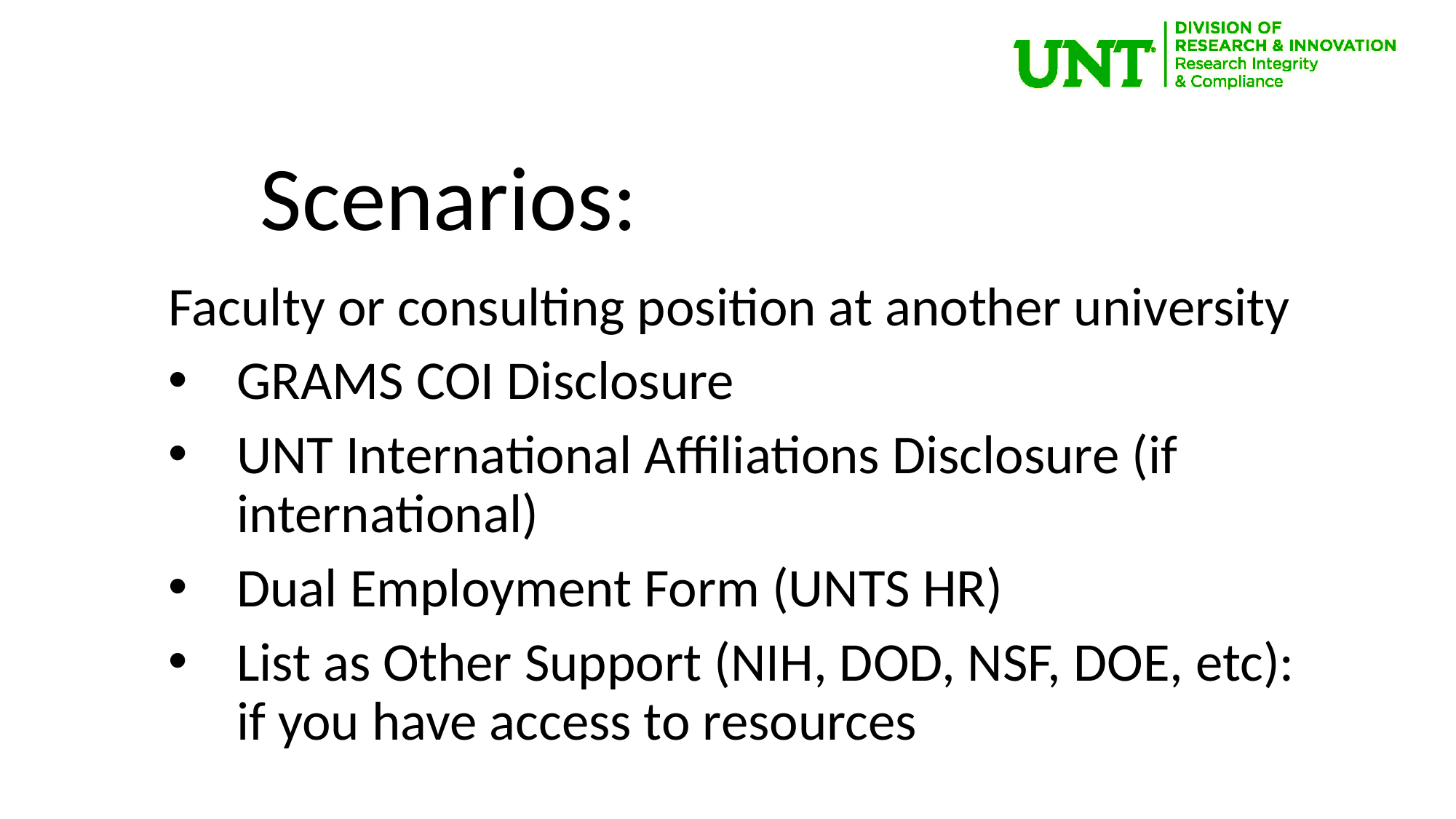

Scenarios:
Faculty or consulting position at another university
GRAMS COI Disclosure
UNT International Affiliations Disclosure (if international)
Dual Employment Form (UNTS HR)
List as Other Support (NIH, DOD, NSF, DOE, etc): if you have access to resources